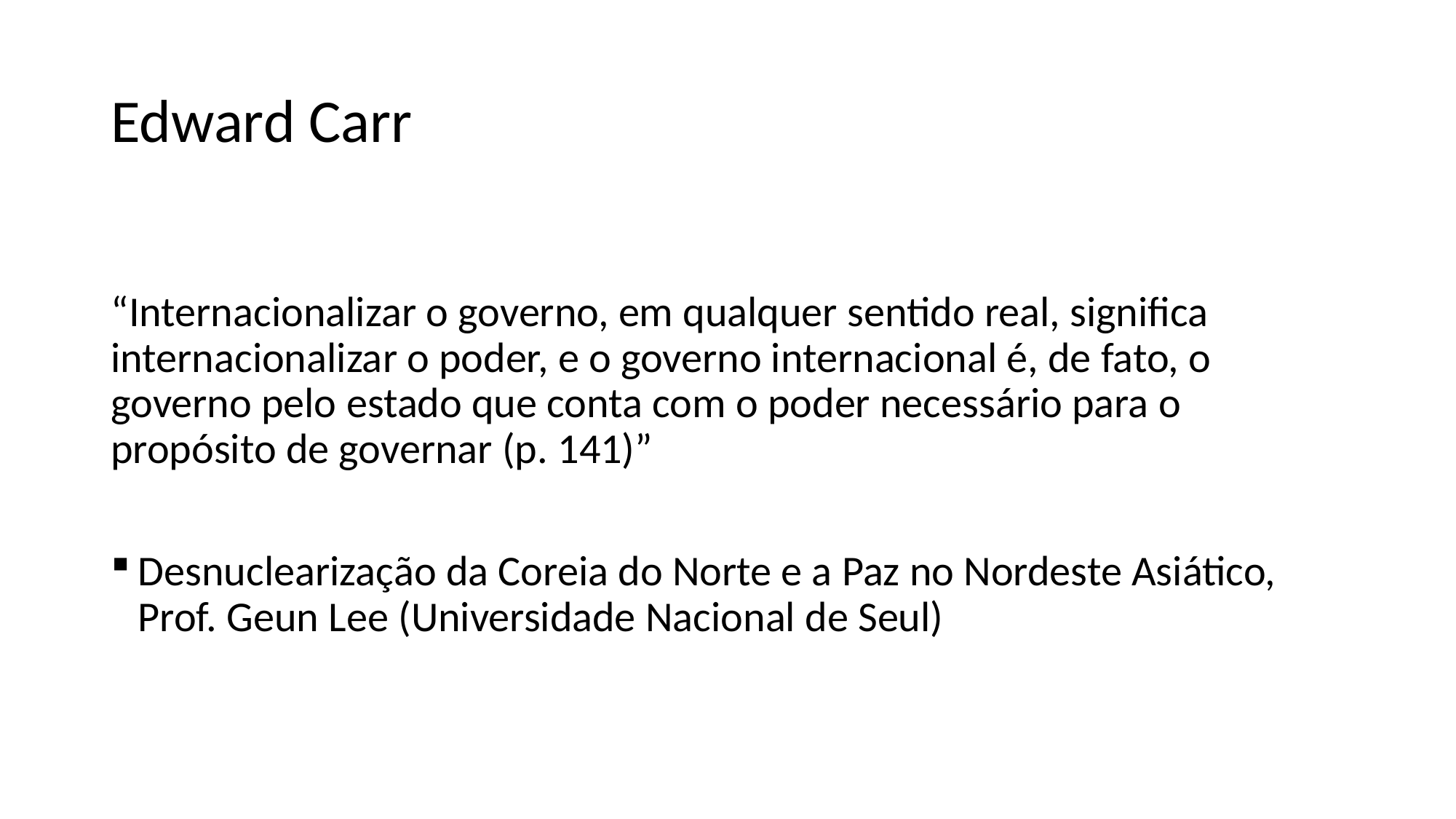

# Edward Carr

“Internacionalizar o governo, em qualquer sentido real, significa internacionalizar o poder, e o governo internacional é, de fato, o governo pelo estado que conta com o poder necessário para o propósito de governar (p. 141)”

Desnuclearização da Coreia do Norte e a Paz no Nordeste Asiático, Prof. Geun Lee (Universidade Nacional de Seul)